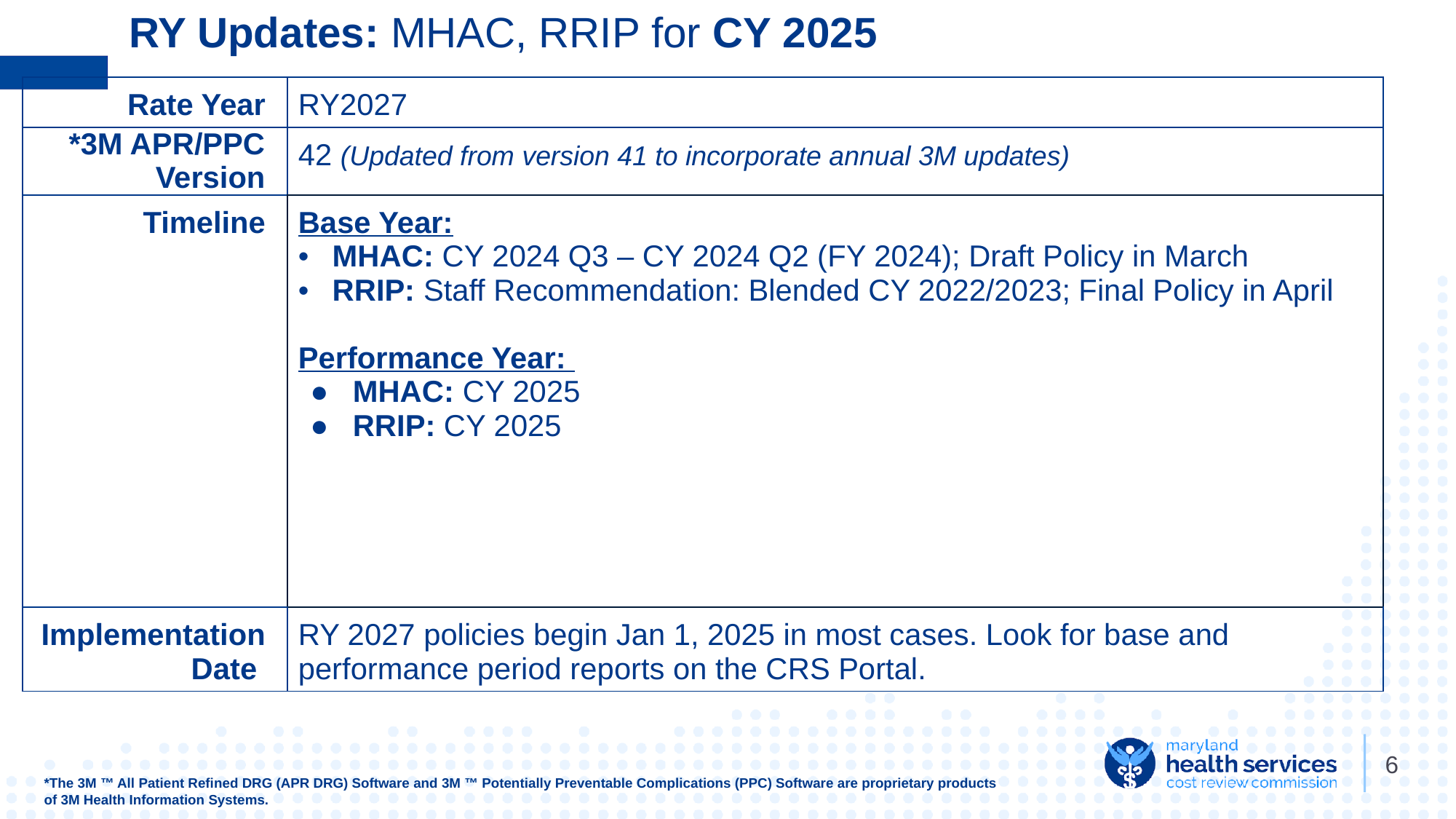

# RY Updates: MHAC, RRIP for CY 2025
| Rate Year | RY2027 |
| --- | --- |
| \*3M APR/PPC Version | 42 (Updated from version 41 to incorporate annual 3M updates) |
| Timeline | Base Year: MHAC: CY 2024 Q3 – CY 2024 Q2 (FY 2024); Draft Policy in March RRIP: Staff Recommendation: Blended CY 2022/2023; Final Policy in April Performance Year: MHAC: CY 2025 RRIP: CY 2025 |
| Implementation Date | RY 2027 policies begin Jan 1, 2025 in most cases. Look for base and performance period reports on the CRS Portal. |
6
*The 3M ™ All Patient Refined DRG (APR DRG) Software and 3M ™ Potentially Preventable Complications (PPC) Software are proprietary products of 3M Health Information Systems.